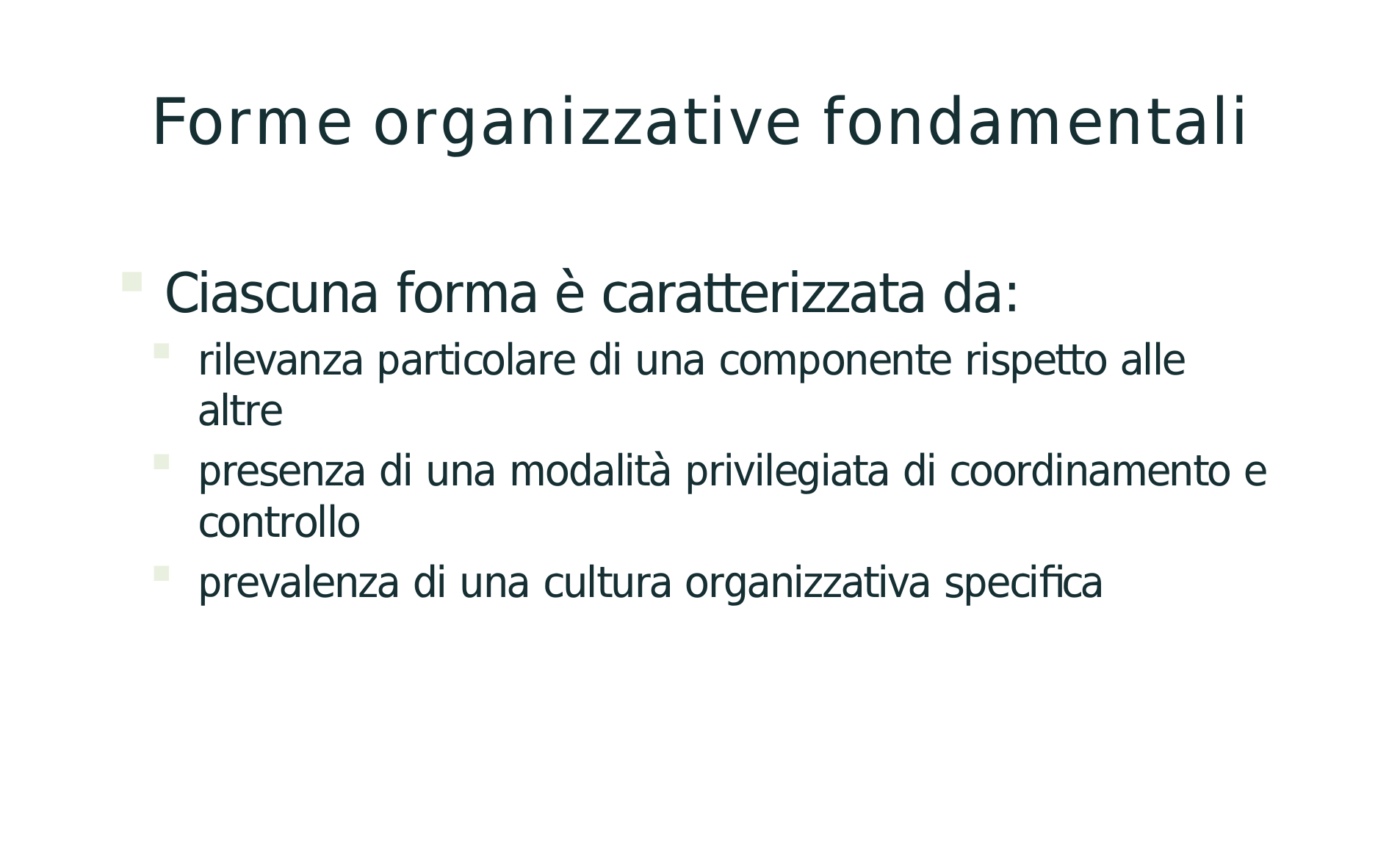

Forme organizzative fondamentali
Ciascuna forma è caratterizzata da:
rilevanza particolare di una componente rispetto alle altre
presenza di una modalità privilegiata di coordinamento e controllo
prevalenza di una cultura organizzativa specifica